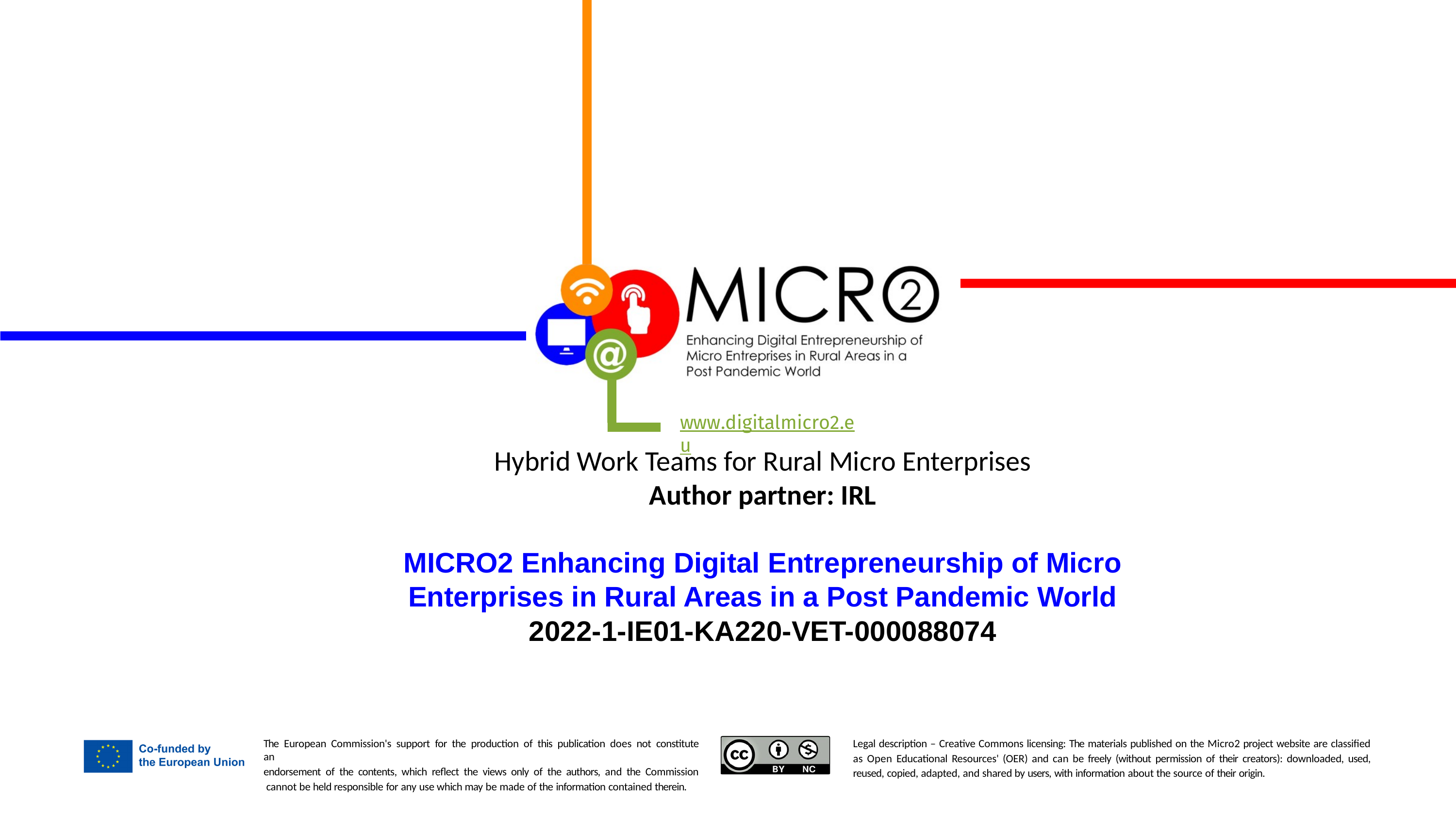

Hybrid Work Teams for Rural Micro Enterprises
Author partner: IRL

MICRO2 Enhancing Digital Entrepreneurship of Micro Enterprises in Rural Areas in a Post Pandemic World
2022-1-IE01-KA220-VET-000088074